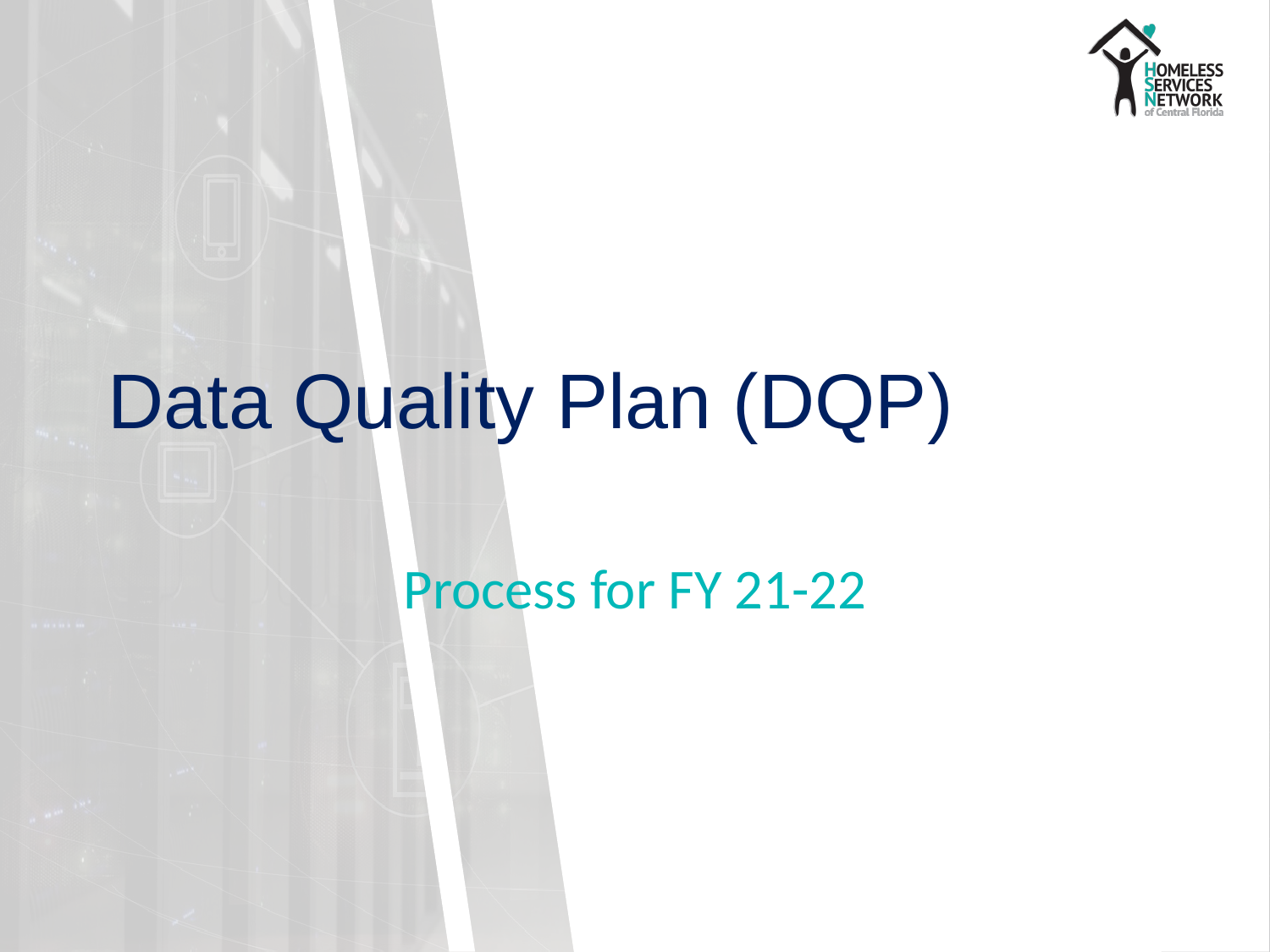

# Data Quality Plan (DQP)
Process for FY 21-22